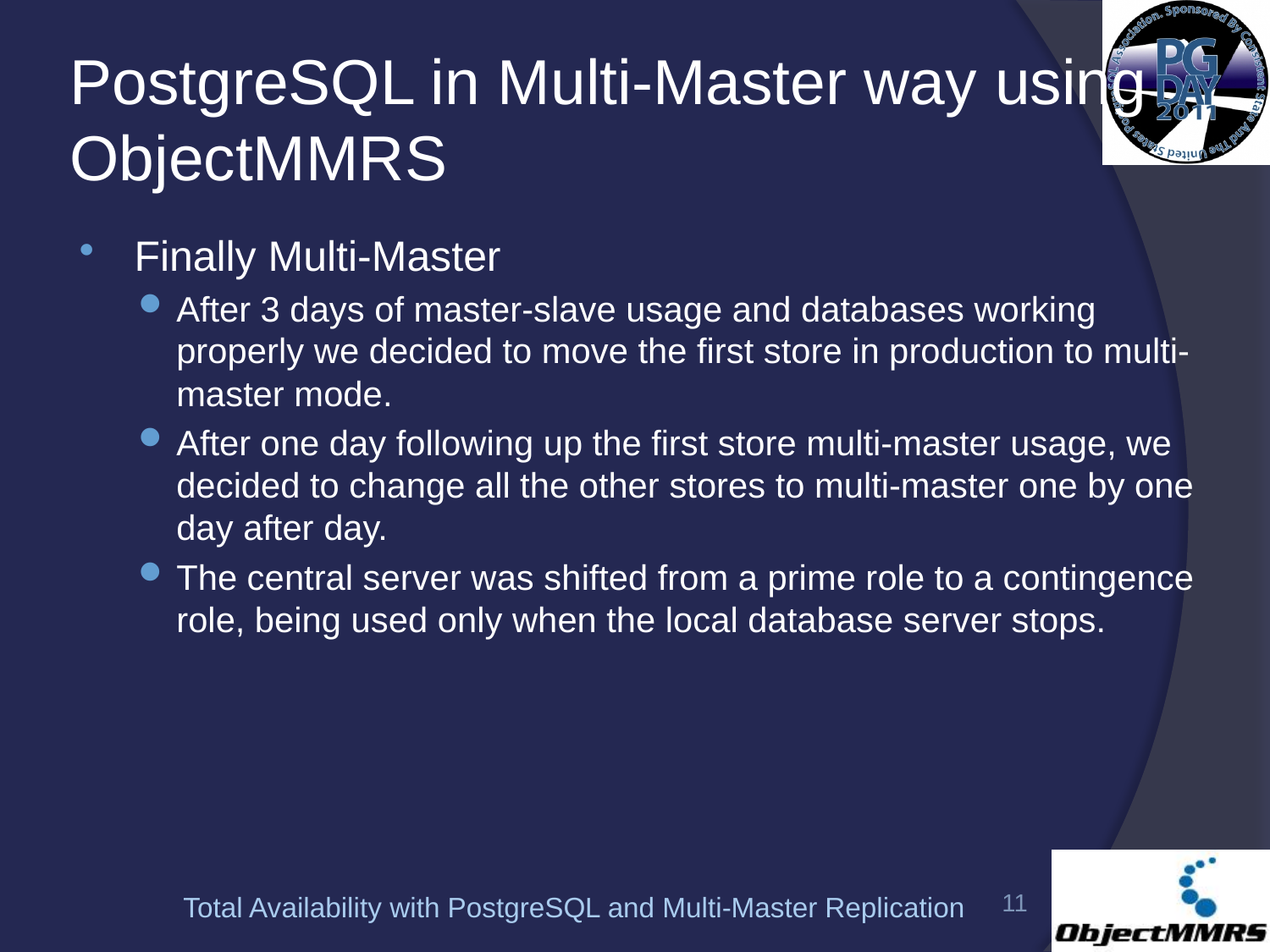

# PostgreSQL in Multi-Master way using ObjectMMRS
Finally Multi-Master
After 3 days of master-slave usage and databases working properly we decided to move the first store in production to multi-master mode.
After one day following up the first store multi-master usage, we decided to change all the other stores to multi-master one by one day after day.
The central server was shifted from a prime role to a contingence role, being used only when the local database server stops.
11